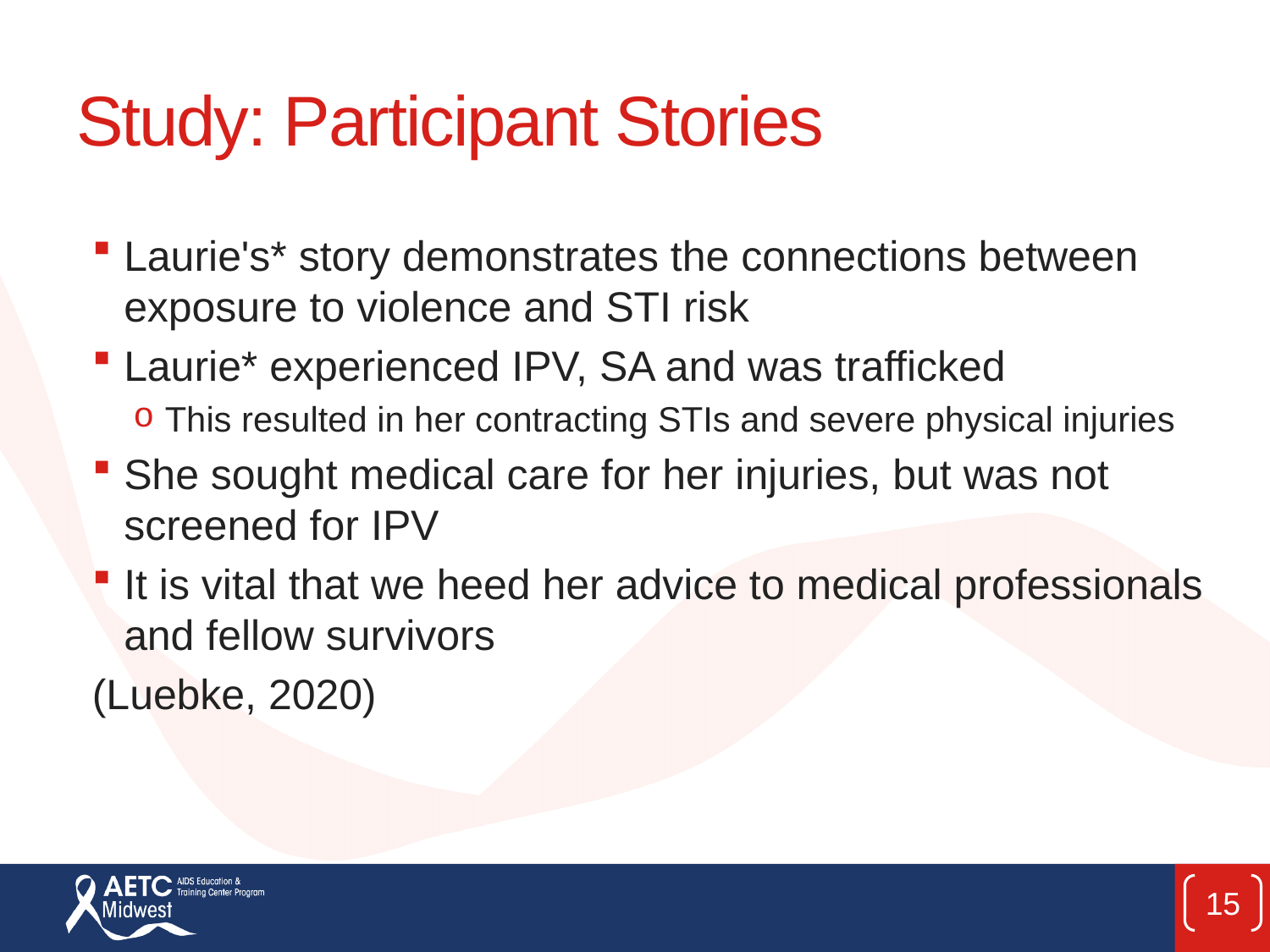

# Study: Participant Stories
Laurie's* story demonstrates the connections between exposure to violence and STI risk
Laurie* experienced IPV, SA and was trafficked
This resulted in her contracting STIs and severe physical injuries
She sought medical care for her injuries, but was not screened for IPV
It is vital that we heed her advice to medical professionals and fellow survivors
(Luebke, 2020)

15